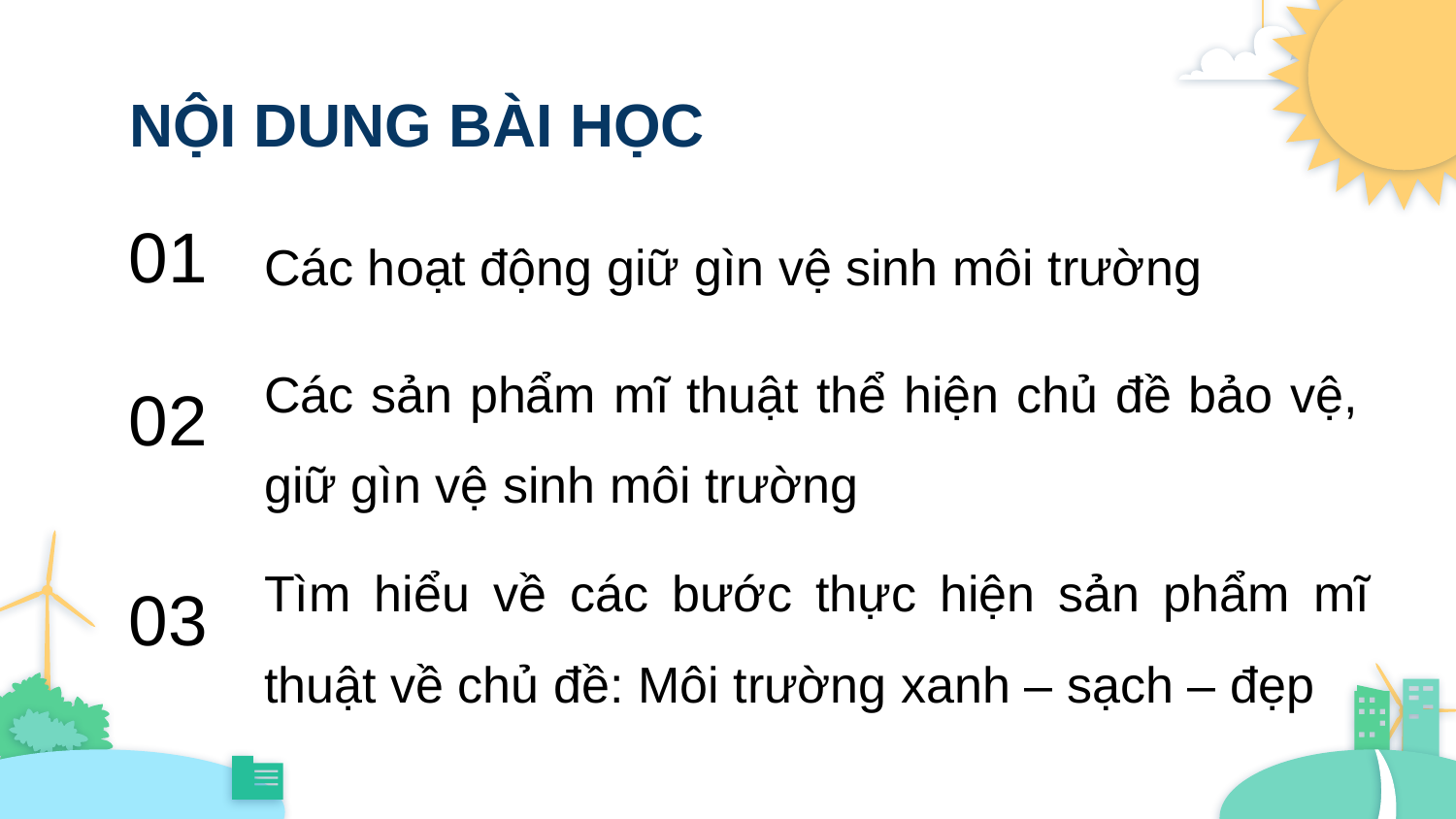

# NỘI DUNG BÀI HỌC
Các hoạt động giữ gìn vệ sinh môi trường
01
Các sản phẩm mĩ thuật thể hiện chủ đề bảo vệ, giữ gìn vệ sinh môi trường
02
Tìm hiểu về các bước thực hiện sản phẩm mĩ thuật về chủ đề: Môi trường xanh – sạch – đẹp
03